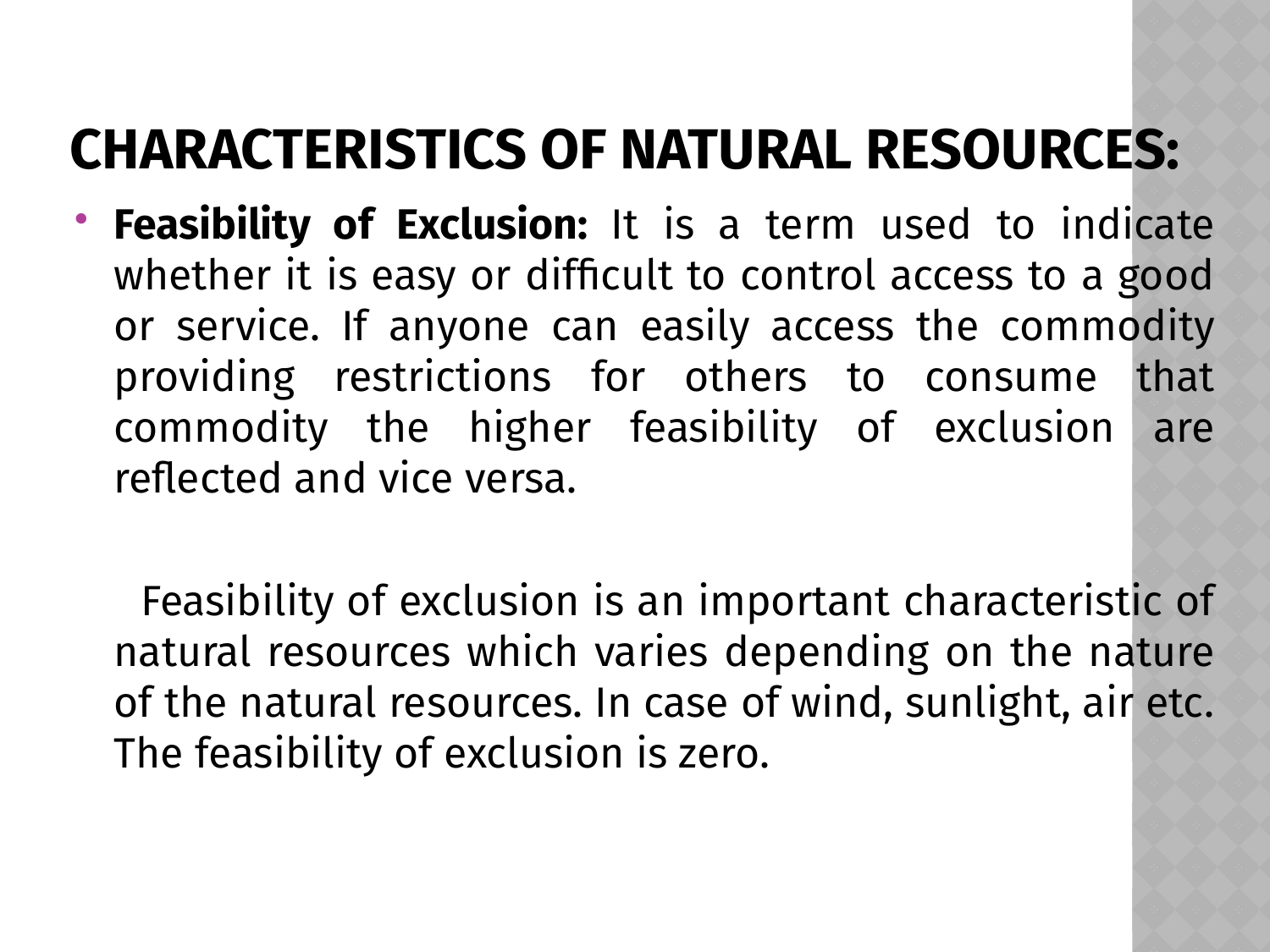

# Characteristics of natural resources:
Feasibility of Exclusion: It is a term used to indicate whether it is easy or difficult to control access to a good or service. If anyone can easily access the commodity providing restrictions for others to consume that commodity the higher feasibility of exclusion are reflected and vice versa.

     Feasibility of exclusion is an important characteristic of natural resources which varies depending on the nature of the natural resources. In case of wind, sunlight, air etc. The feasibility of exclusion is zero.